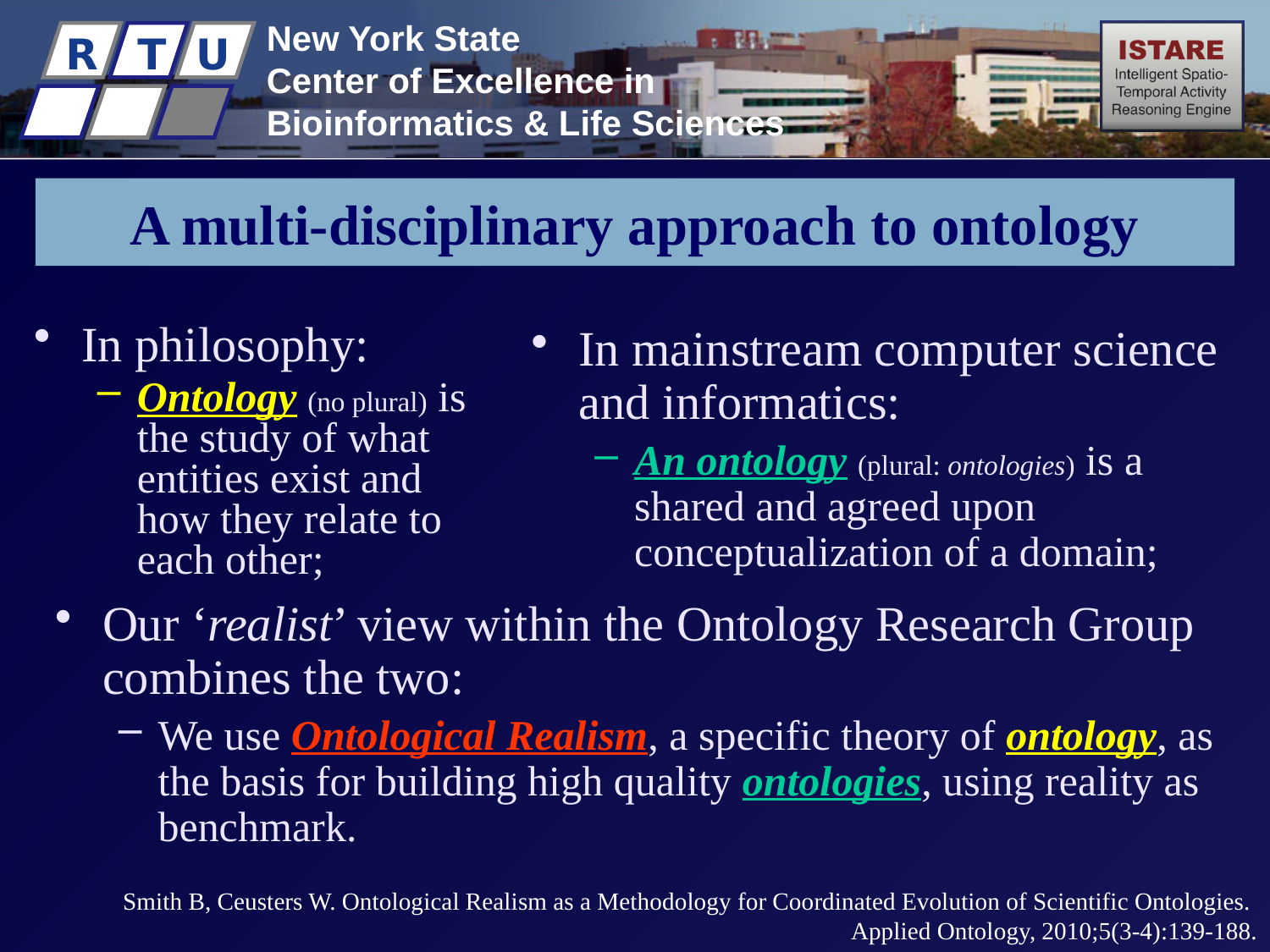

# A multi-disciplinary approach to ontology
In philosophy:
Ontology (no plural) is the study of what entities exist and how they relate to each other;
In mainstream computer science and informatics:
An ontology (plural: ontologies) is a shared and agreed upon conceptualization of a domain;
Our ‘realist’ view within the Ontology Research Group combines the two:
We use Ontological Realism, a specific theory of ontology, as the basis for building high quality ontologies, using reality as benchmark.
Smith B, Ceusters W. Ontological Realism as a Methodology for Coordinated Evolution of Scientific Ontologies.
Applied Ontology, 2010;5(3-4):139-188.